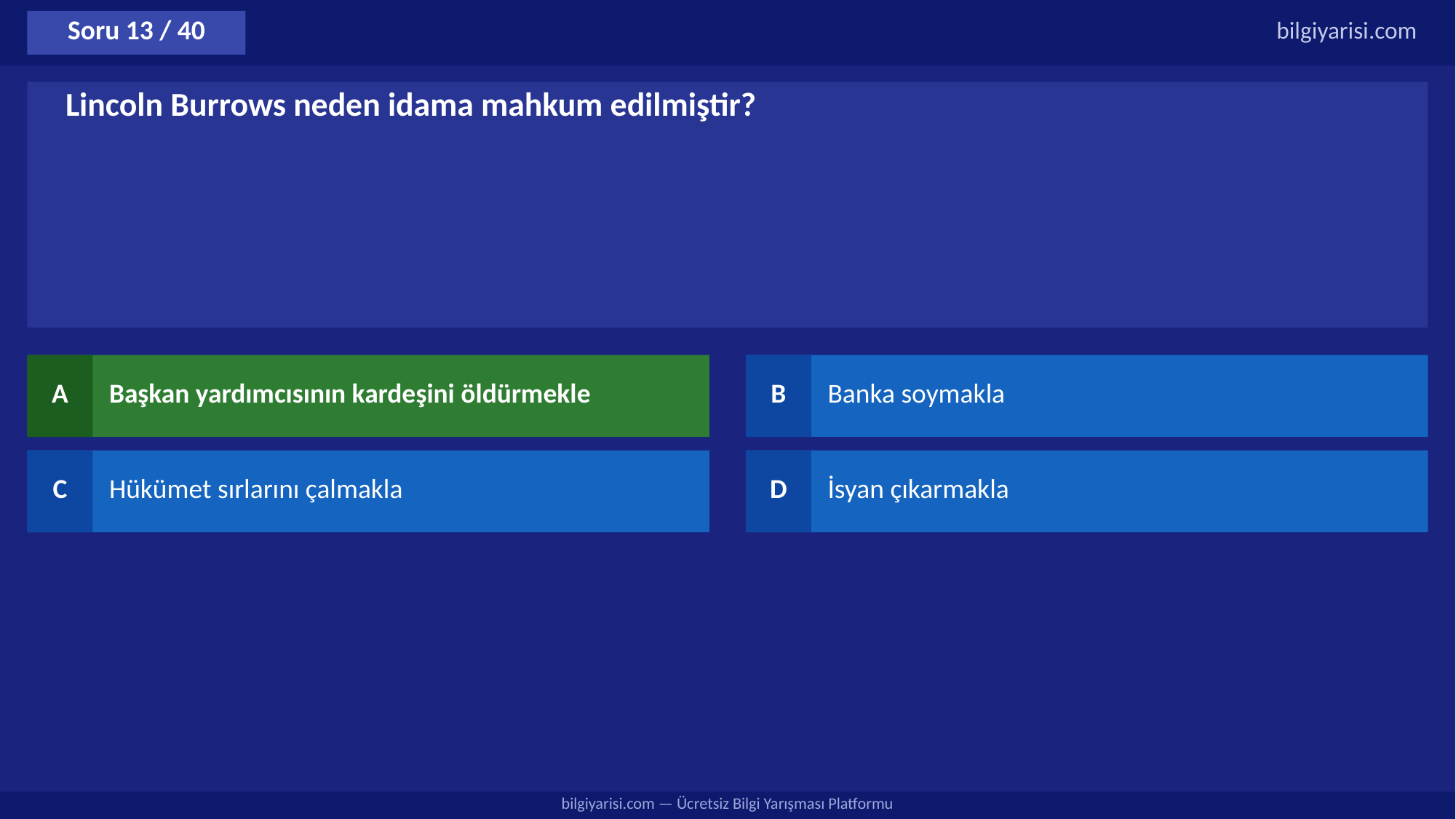

Soru 13 / 40
bilgiyarisi.com

Lincoln Burrows neden idama mahkum edilmiştir?

A
Başkan yardımcısının kardeşini öldürmekle

B
Banka soymakla

C
Hükümet sırlarını çalmakla

D
İsyan çıkarmakla
bilgiyarisi.com — Ücretsiz Bilgi Yarışması Platformu